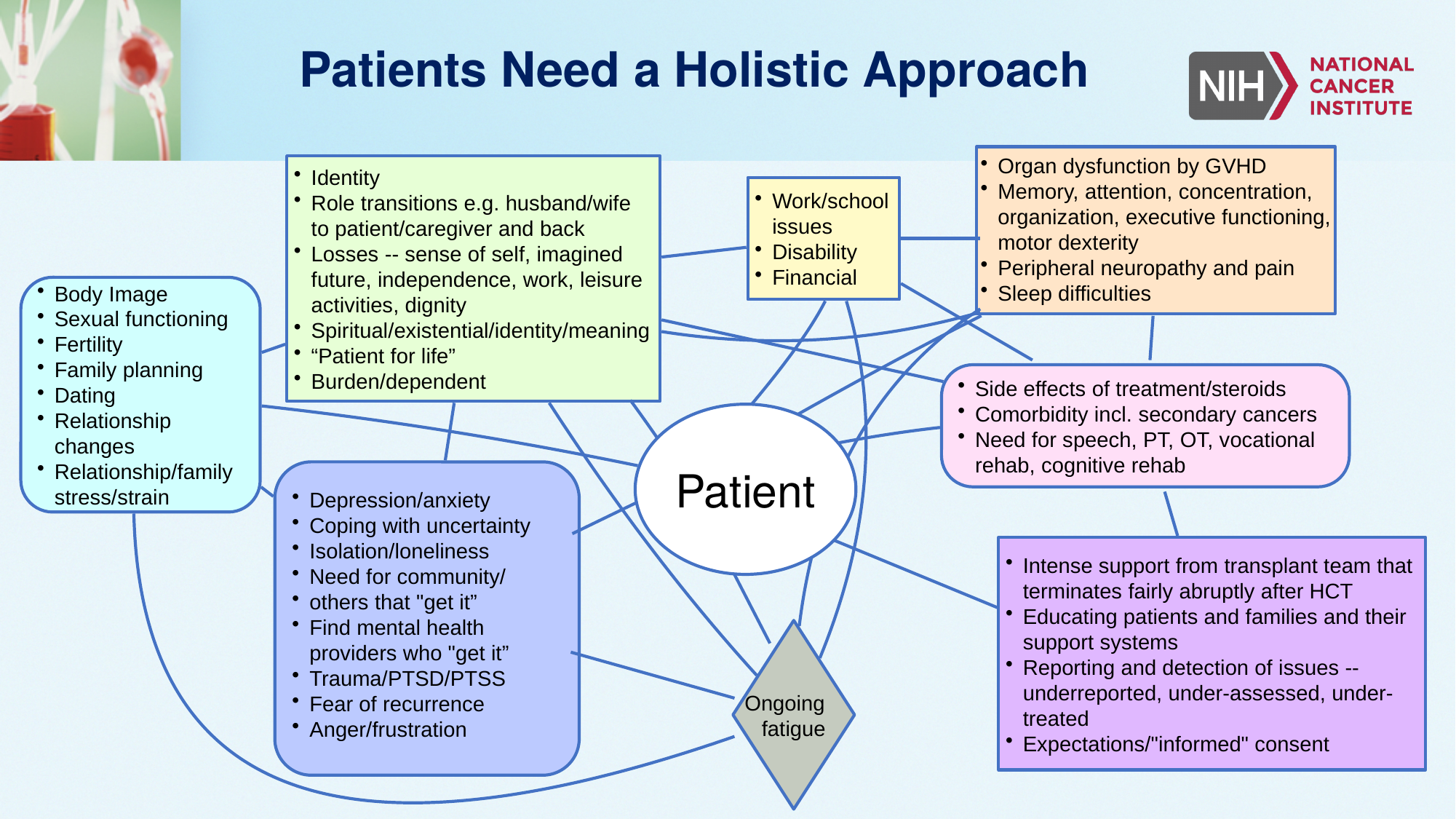

# Patients Need a Holistic Approach

Organ dysfunction by GVHD
Memory, attention, concentration, organization, executive functioning, motor dexterity
Peripheral neuropathy and pain
Sleep difficulties

Identity
Role transitions e.g. husband/wife to patient/caregiver and back
Losses -- sense of self, imagined future, independence, work, leisure activities, dignity
Spiritual/existential/identity/meaning
“Patient for life”
Burden/dependent

Work/school issues
Disability
Financial

Body Image
Sexual functioning
Fertility
Family planning
Dating
Relationship changes
Relationship/family stress/strain

Side effects of treatment/steroids
Comorbidity incl. secondary cancers
Need for speech, PT, OT, vocational rehab, cognitive rehab

Patient

Depression/anxiety
Coping with uncertainty
Isolation/loneliness
Need for community/
others that "get it”
Find mental health providers who "get it”
Trauma/PTSD/PTSS
Fear of recurrence
Anger/frustration

Intense support from transplant team that terminates fairly abruptly after HCT
Educating patients and families and their support systems
Reporting and detection of issues -- underreported, under-assessed, under-treated
Expectations/"informed" consent

Ongoing    fatigue